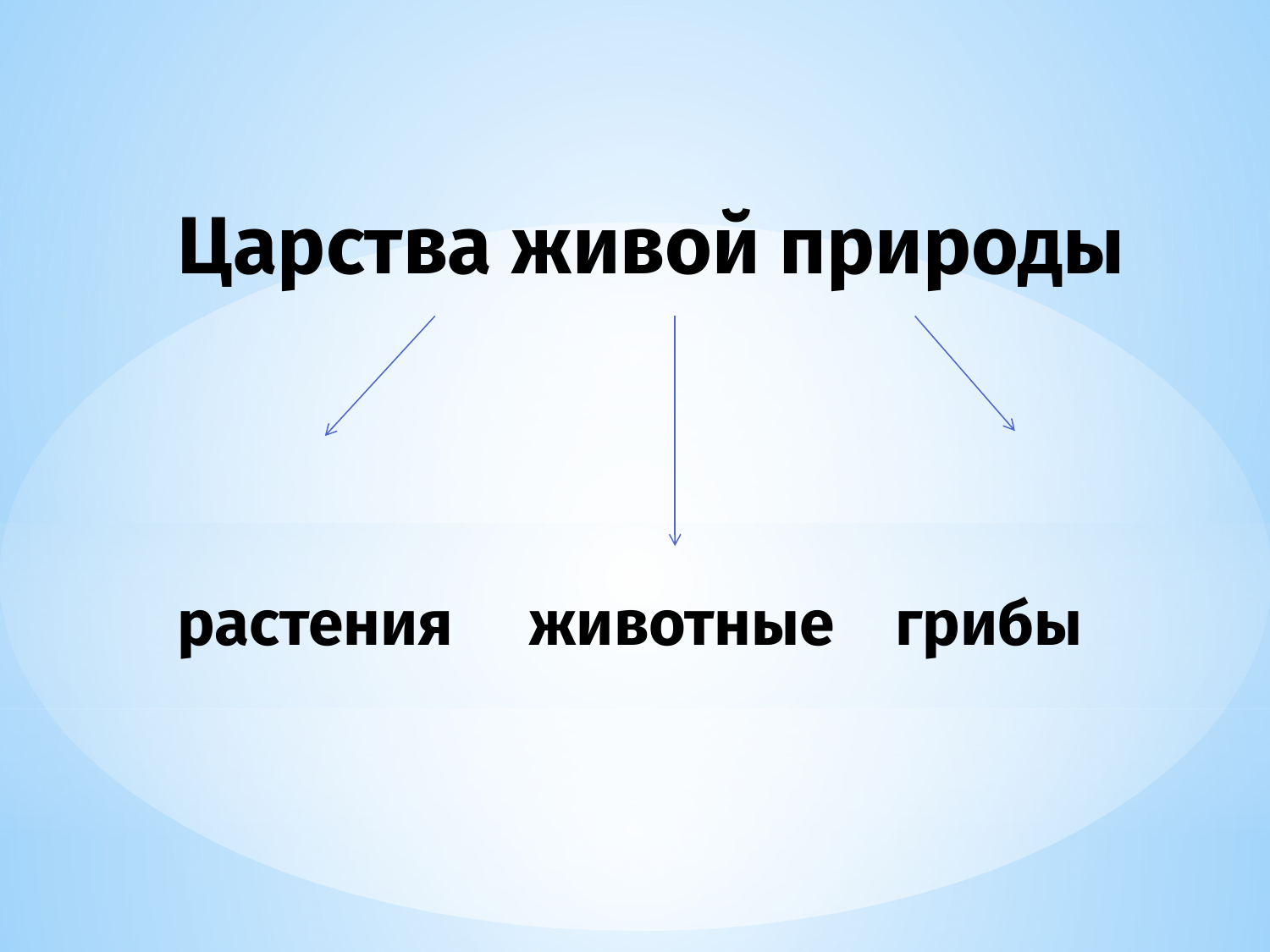

# Царства живой природы растения     животные    грибы